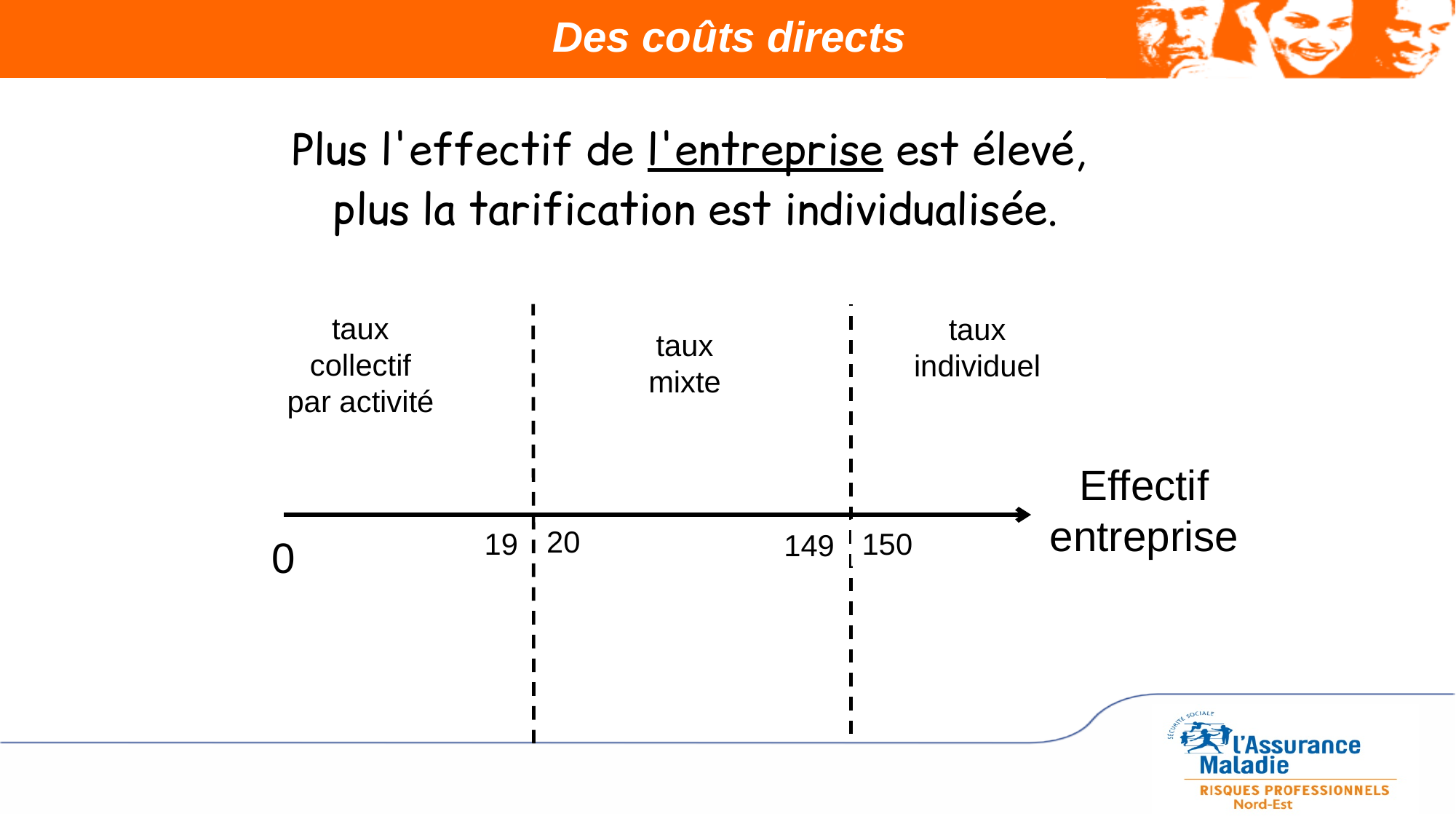

Des coûts directs
Plus l'effectif de l'entreprise est élevé,
plus la tarification est individualisée.

taux
collectif
par activité
taux
individuel
taux
mixte
Effectif entreprise
19
150
0
20
149